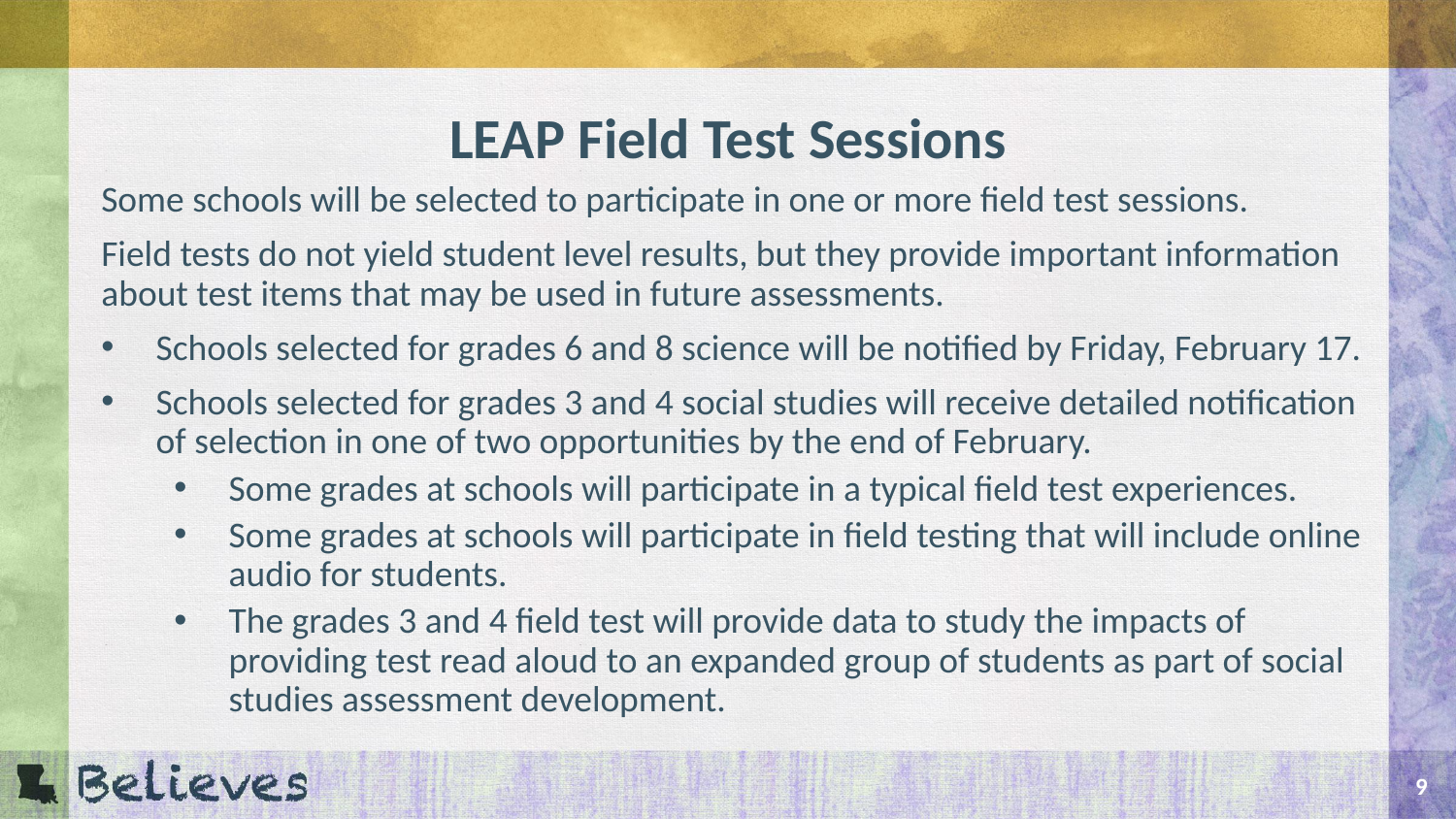

# LEAP Field Test Sessions
Some schools will be selected to participate in one or more field test sessions.
Field tests do not yield student level results, but they provide important information about test items that may be used in future assessments.
Schools selected for grades 6 and 8 science will be notified by Friday, February 17.
Schools selected for grades 3 and 4 social studies will receive detailed notification of selection in one of two opportunities by the end of February.
Some grades at schools will participate in a typical field test experiences.
Some grades at schools will participate in field testing that will include online audio for students.
The grades 3 and 4 field test will provide data to study the impacts of providing test read aloud to an expanded group of students as part of social studies assessment development.